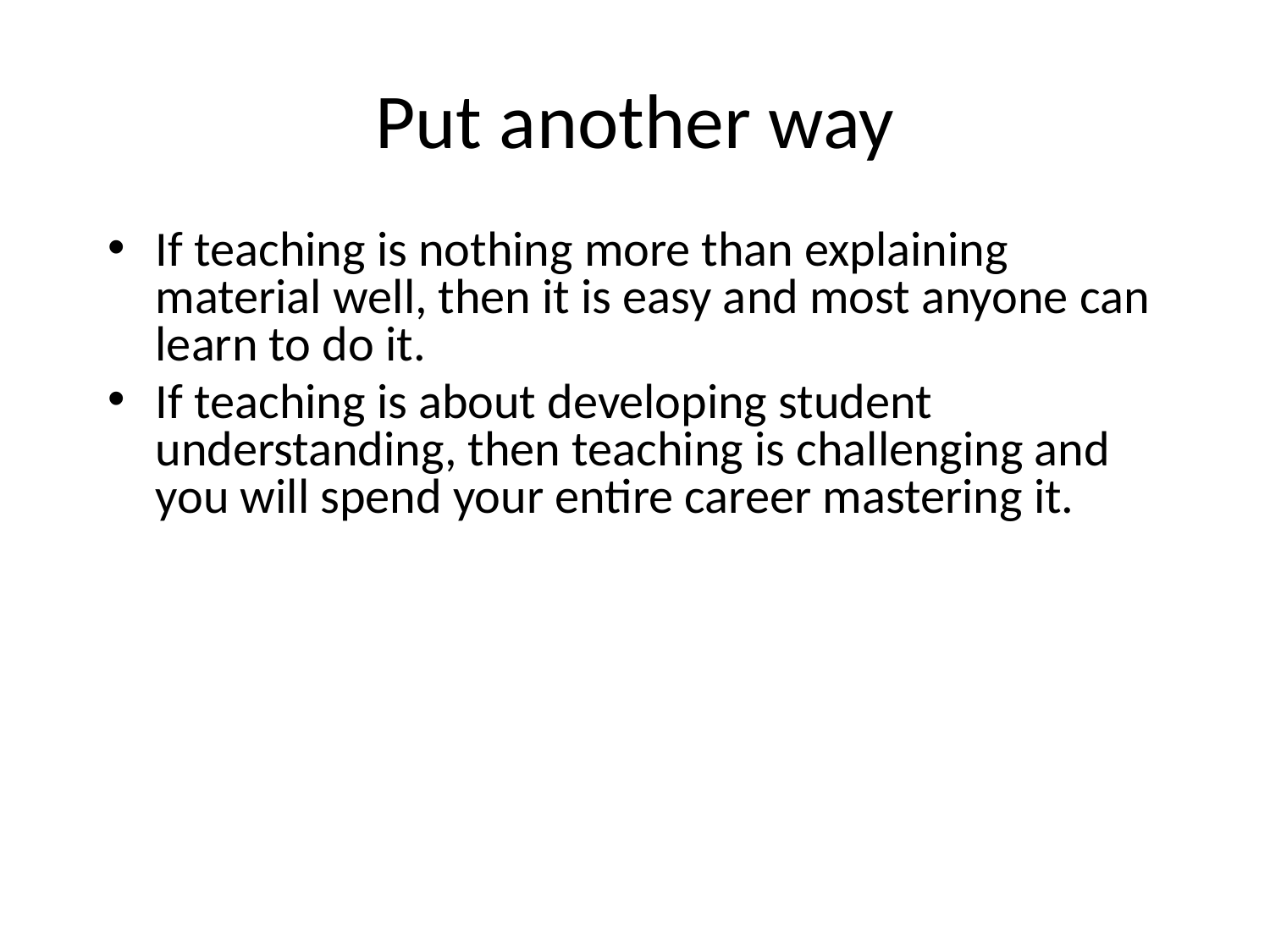

# Put another way
If teaching is nothing more than explaining material well, then it is easy and most anyone can learn to do it.
If teaching is about developing student understanding, then teaching is challenging and you will spend your entire career mastering it.